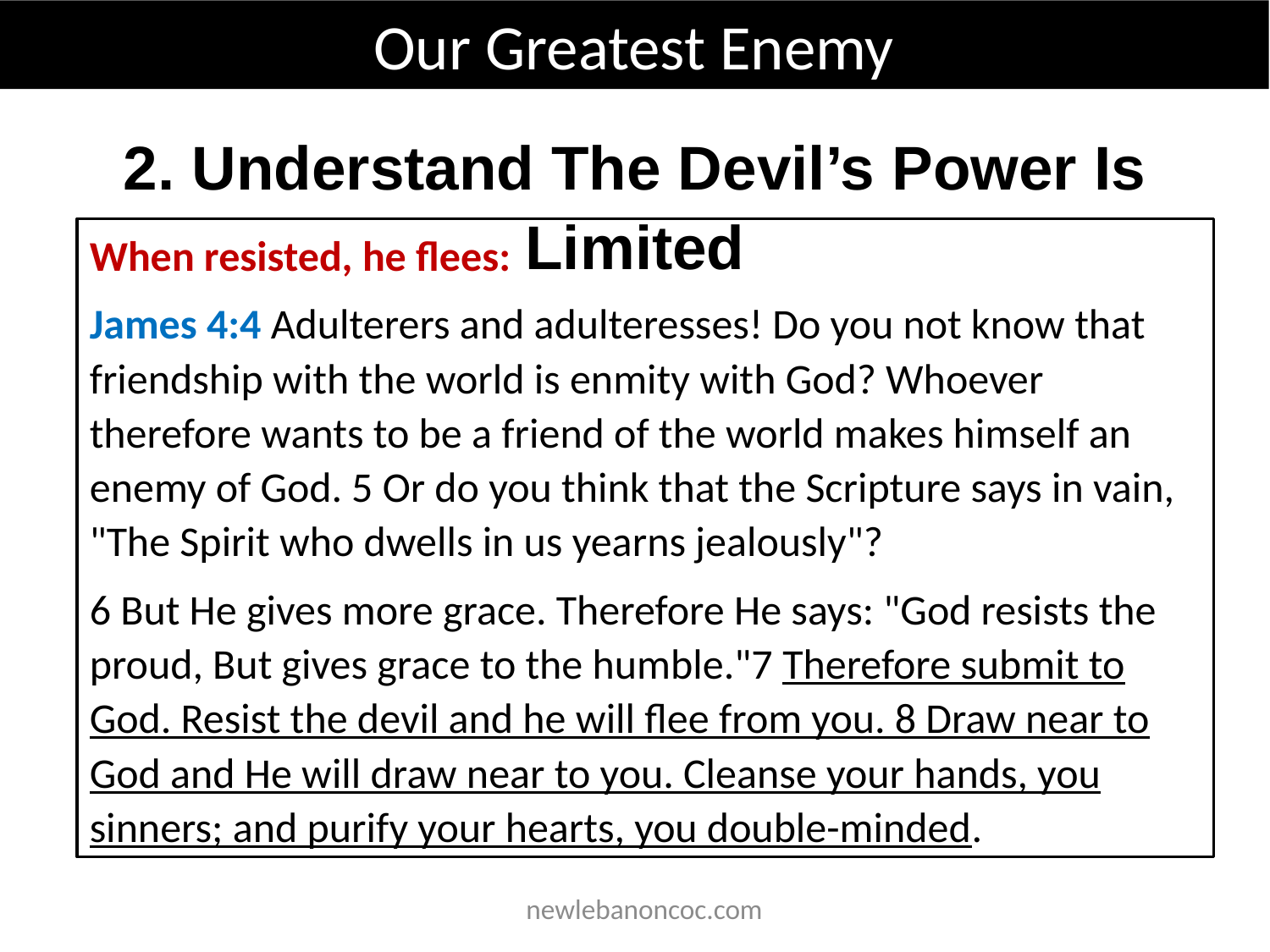

Our Greatest Enemy
2. Understand The Devil’s Power Is Limited
When resisted, he flees:
James 4:4 Adulterers and adulteresses! Do you not know that friendship with the world is enmity with God? Whoever therefore wants to be a friend of the world makes himself an enemy of God. 5 Or do you think that the Scripture says in vain, "The Spirit who dwells in us yearns jealously"?
6 But He gives more grace. Therefore He says: "God resists the proud, But gives grace to the humble."7 Therefore submit to God. Resist the devil and he will flee from you. 8 Draw near to God and He will draw near to you. Cleanse your hands, you sinners; and purify your hearts, you double-minded.
   newlebanoncoc.com